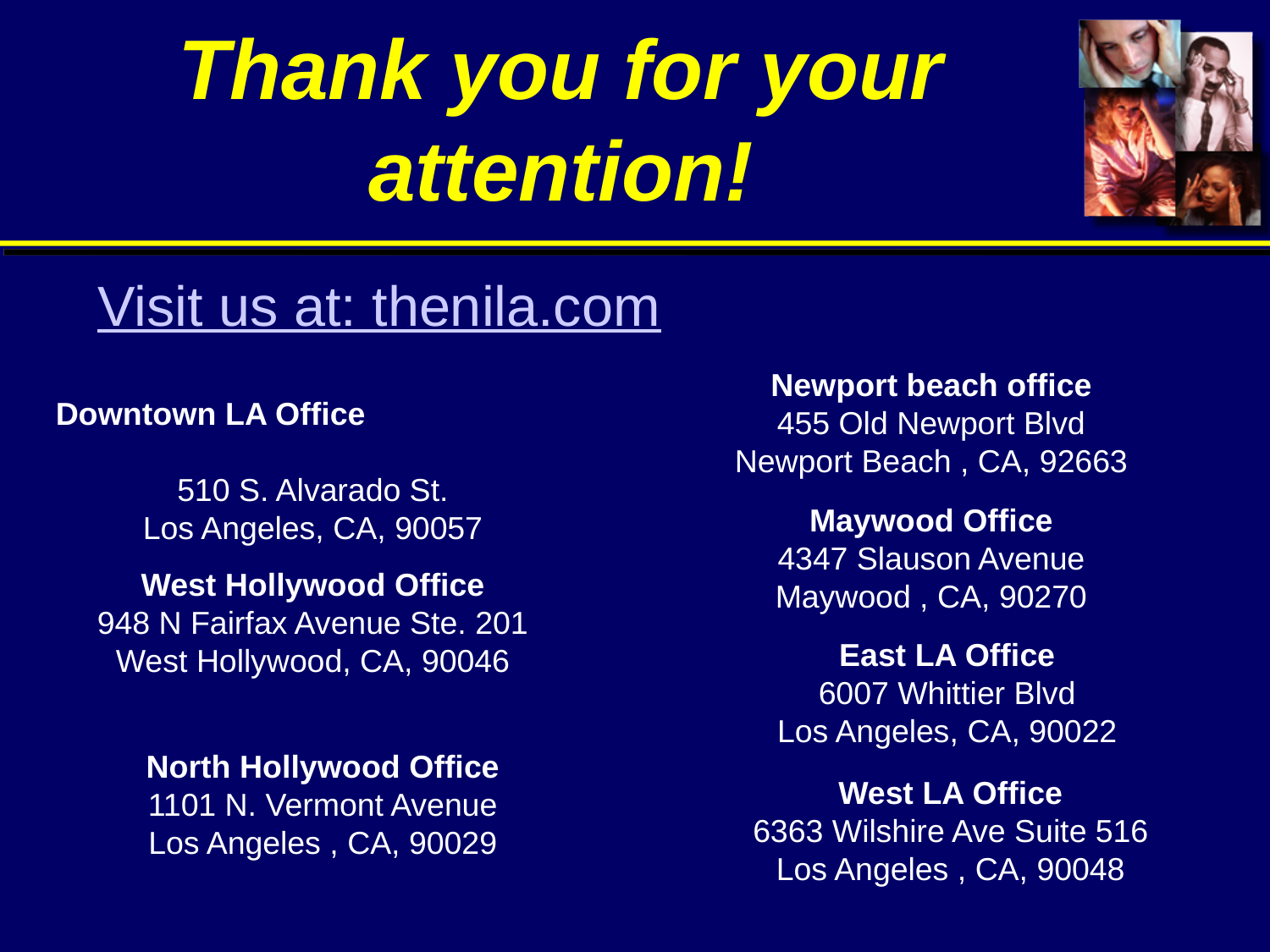

# Thank you for your attention!
Visit us at: thenila.com

Newport beach office
455 Old Newport Blvd
Newport Beach , CA, 92663
Downtown LA Office
510 S. Alvarado St.
Los Angeles, CA, 90057
Maywood Office
4347 Slauson Avenue
Maywood , CA, 90270
West Hollywood Office
948 N Fairfax Avenue Ste. 201
West Hollywood, CA, 90046
East LA Office
6007 Whittier Blvd
Los Angeles, CA, 90022
North Hollywood Office
1101 N. Vermont Avenue
Los Angeles , CA, 90029
West LA Office
6363 Wilshire Ave Suite 516
Los Angeles , CA, 90048